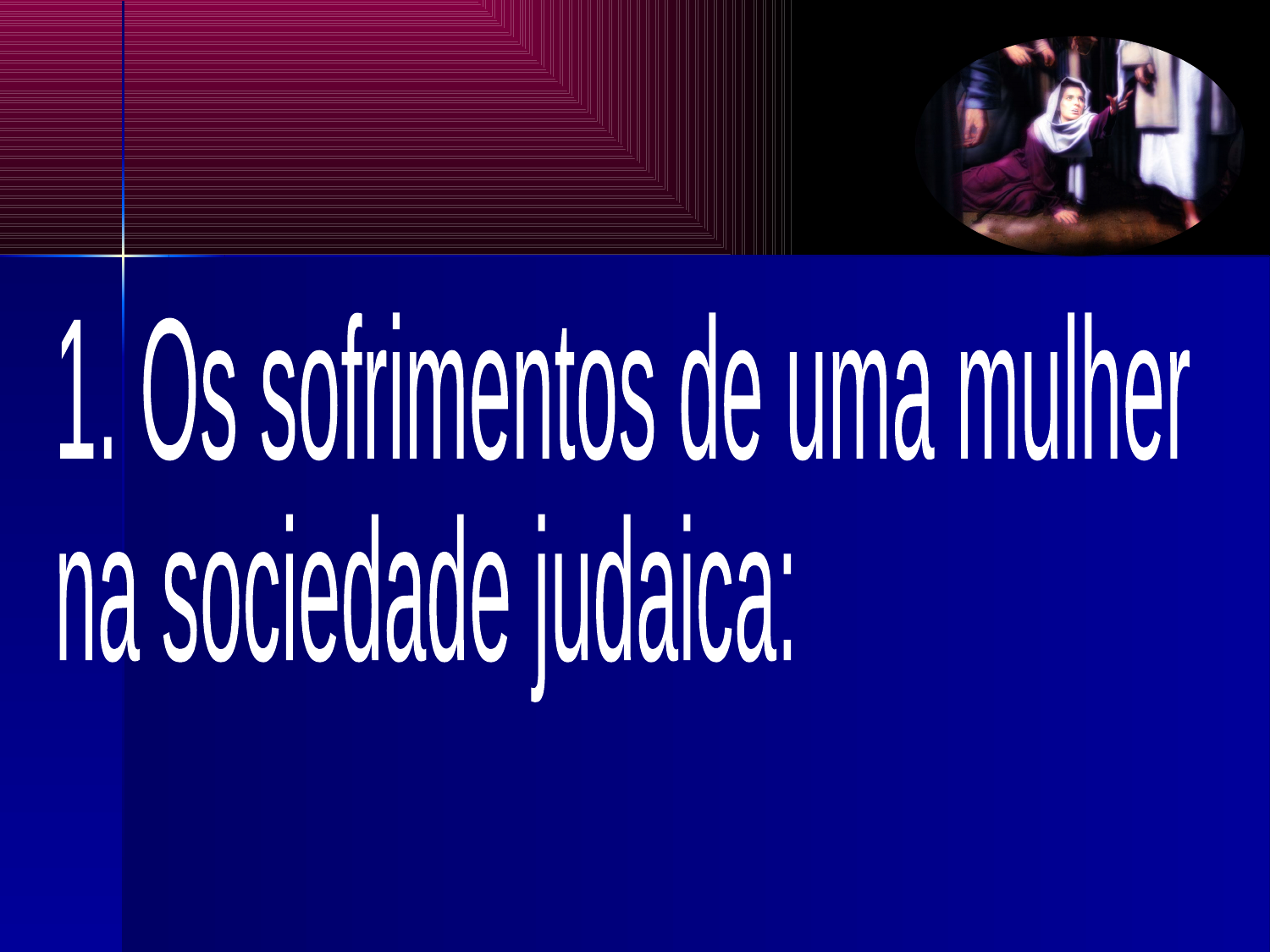

1. Os sofrimentos de uma mulher
na sociedade judaica: